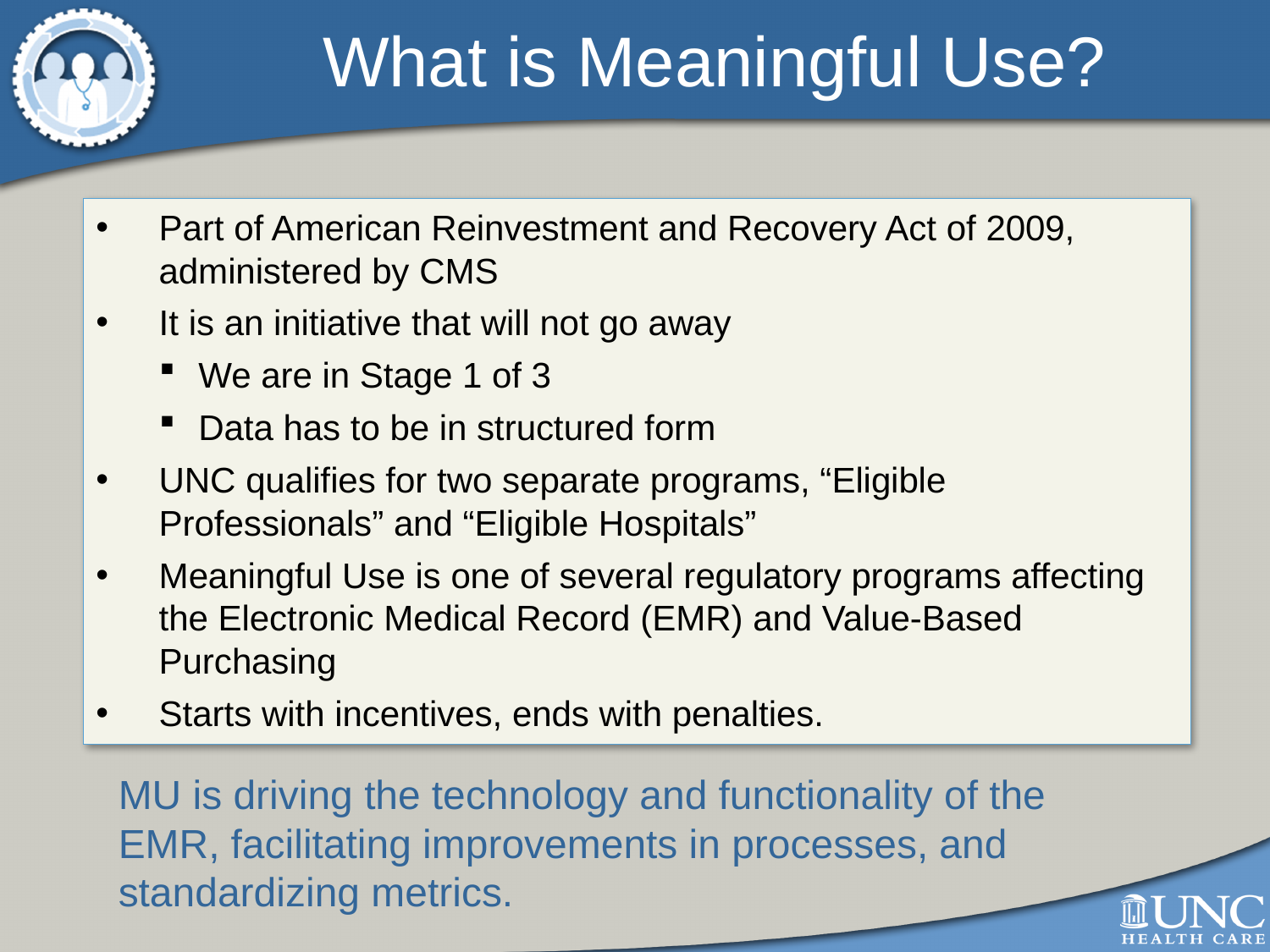

# What is Meaningful Use?
Part of American Reinvestment and Recovery Act of 2009, administered by CMS
It is an initiative that will not go away
We are in Stage 1 of 3
Data has to be in structured form
UNC qualifies for two separate programs, “Eligible Professionals” and “Eligible Hospitals”
Meaningful Use is one of several regulatory programs affecting the Electronic Medical Record (EMR) and Value-Based Purchasing
Starts with incentives, ends with penalties.
MU is driving the technology and functionality of the EMR, facilitating improvements in processes, and standardizing metrics.